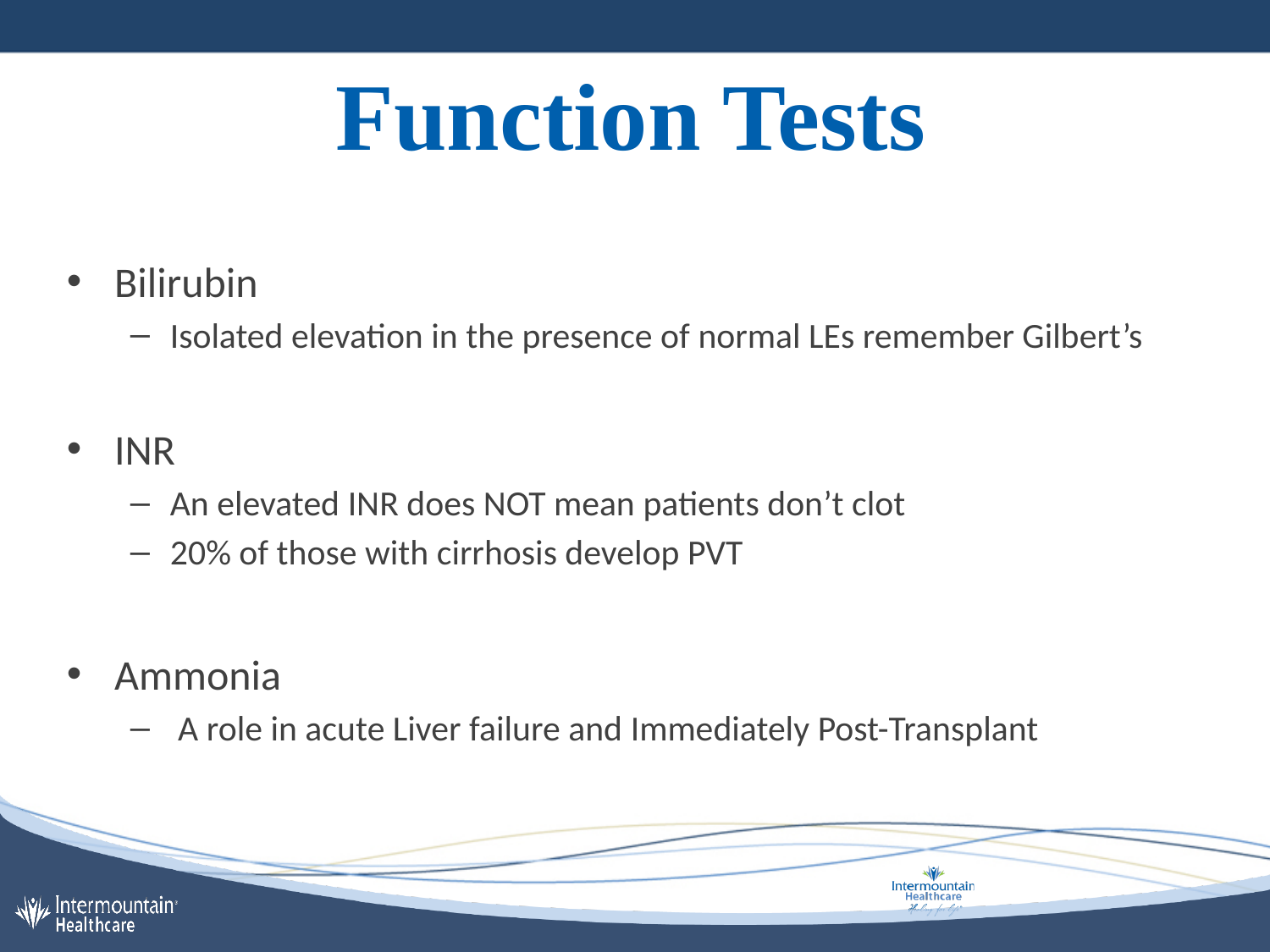

# Function Tests
Bilirubin
Isolated elevation in the presence of normal LEs remember Gilbert’s

INR
An elevated INR does NOT mean patients don’t clot
20% of those with cirrhosis develop PVT

Ammonia
 A role in acute Liver failure and Immediately Post-Transplant